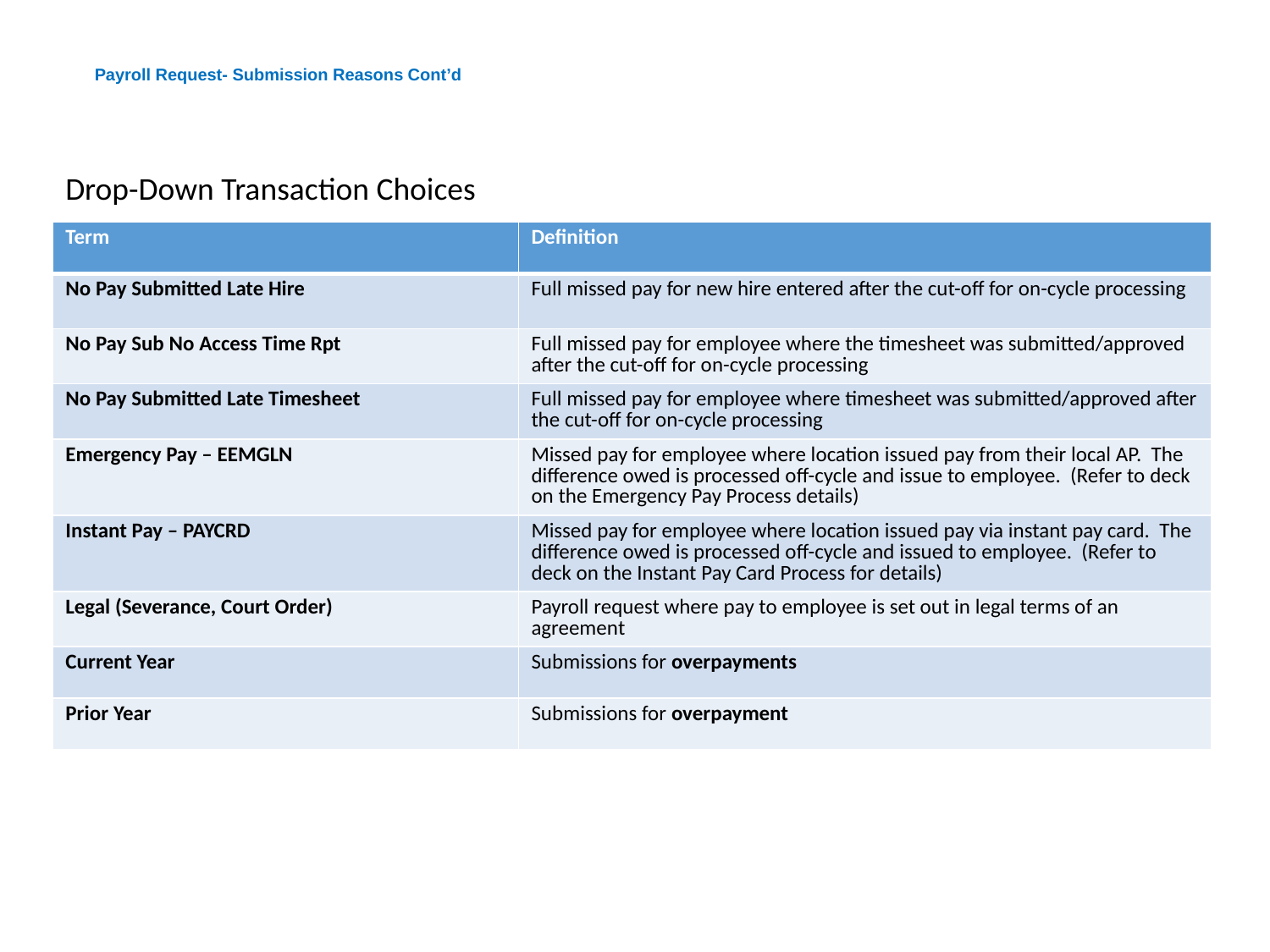

# Payroll Request- Submission Reasons Cont’d
Drop-Down Transaction Choices
| Term | Definition |
| --- | --- |
| No Pay Submitted Late Hire | Full missed pay for new hire entered after the cut-off for on-cycle processing |
| No Pay Sub No Access Time Rpt | Full missed pay for employee where the timesheet was submitted/approved after the cut-off for on-cycle processing |
| No Pay Submitted Late Timesheet | Full missed pay for employee where timesheet was submitted/approved after the cut-off for on-cycle processing |
| Emergency Pay – EEMGLN | Missed pay for employee where location issued pay from their local AP. The difference owed is processed off-cycle and issue to employee. (Refer to deck on the Emergency Pay Process details) |
| Instant Pay – PAYCRD | Missed pay for employee where location issued pay via instant pay card. The difference owed is processed off-cycle and issued to employee. (Refer to deck on the Instant Pay Card Process for details) |
| Legal (Severance, Court Order) | Payroll request where pay to employee is set out in legal terms of an agreement |
| Current Year | Submissions for overpayments |
| Prior Year | Submissions for overpayment |